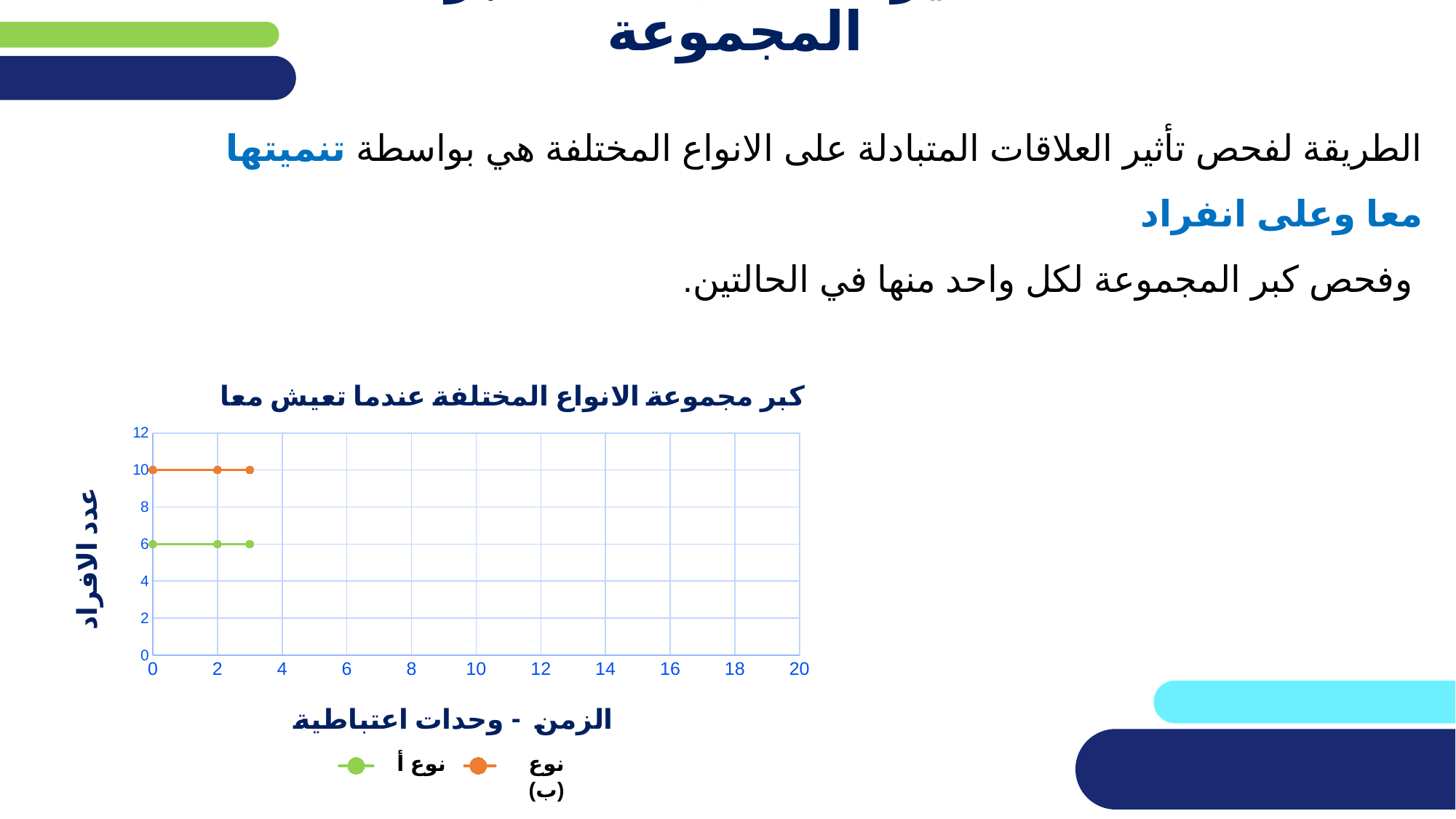

# تأثير التكافل على كبر المجموعة
الطريقة لفحص تأثير العلاقات المتبادلة على الانواع المختلفة هي بواسطة تنميتها معا وعلى انفراد
 وفحص كبر المجموعة لكل واحد منها في الحالتين.

### Chart: كبر مجموعة الانواع المختلفة عندما تعيش معا

| Category | מין א | מין ב |
|---|---|---|
نوع (ب)
نوع أ